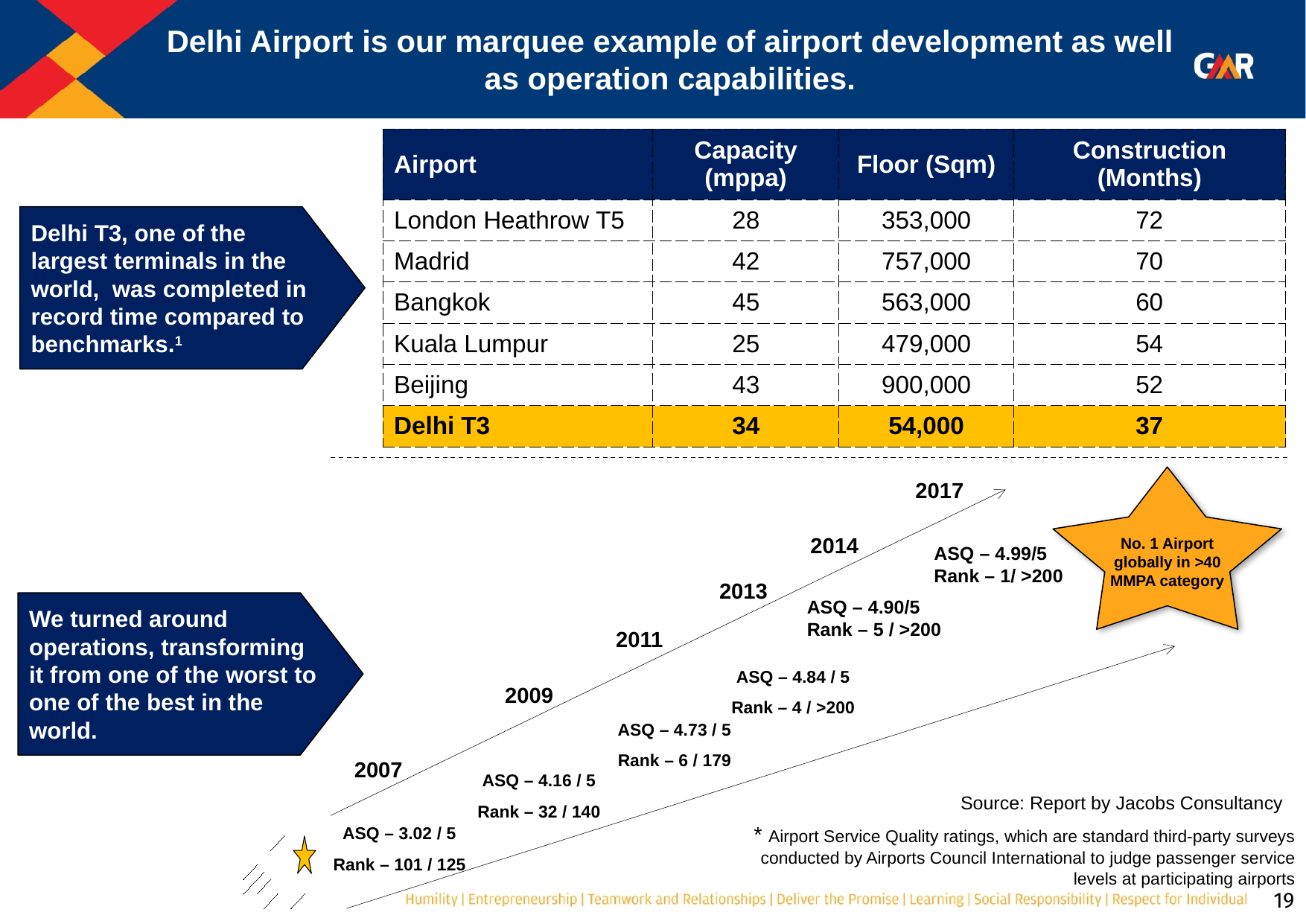

# Delhi Airport is our marquee example of airport development as well as operation capabilities.
| Airport | Capacity (mppa) | Floor (Sqm) | Construction (Months) |
| --- | --- | --- | --- |
| London Heathrow T5 | 28 | 353,000 | 72 |
| Madrid | 42 | 757,000 | 70 |
| Bangkok | 45 | 563,000 | 60 |
| Kuala Lumpur | 25 | 479,000 | 54 |
| Beijing | 43 | 900,000 | 52 |
| Delhi T3 | 34 | 54,000 | 37 |
Delhi T3, one of the largest terminals in the world,  was completed in record time compared to benchmarks.1
No. 1 Airport globally in >40 MMPA category

2013
2011

ASQ – 4.84 / 5

Rank – 4 / >200
2009
ASQ – 4.73 / 5

Rank – 6 / 179
2007
ASQ – 4.16 / 5

Rank – 32 / 140
ASQ – 3.02 / 5

Rank – 101 / 125

2017
2014
ASQ – 4.99/5
Rank – 1/ >200
ASQ – 4.90/5
Rank – 5 / >200
We turned around operations, transforming it from one of the worst to one of the best in the world.
Source: Report by Jacobs Consultancy
* Airport Service Quality ratings, which are standard third-party surveys conducted by Airports Council International to judge passenger service levels at participating airports